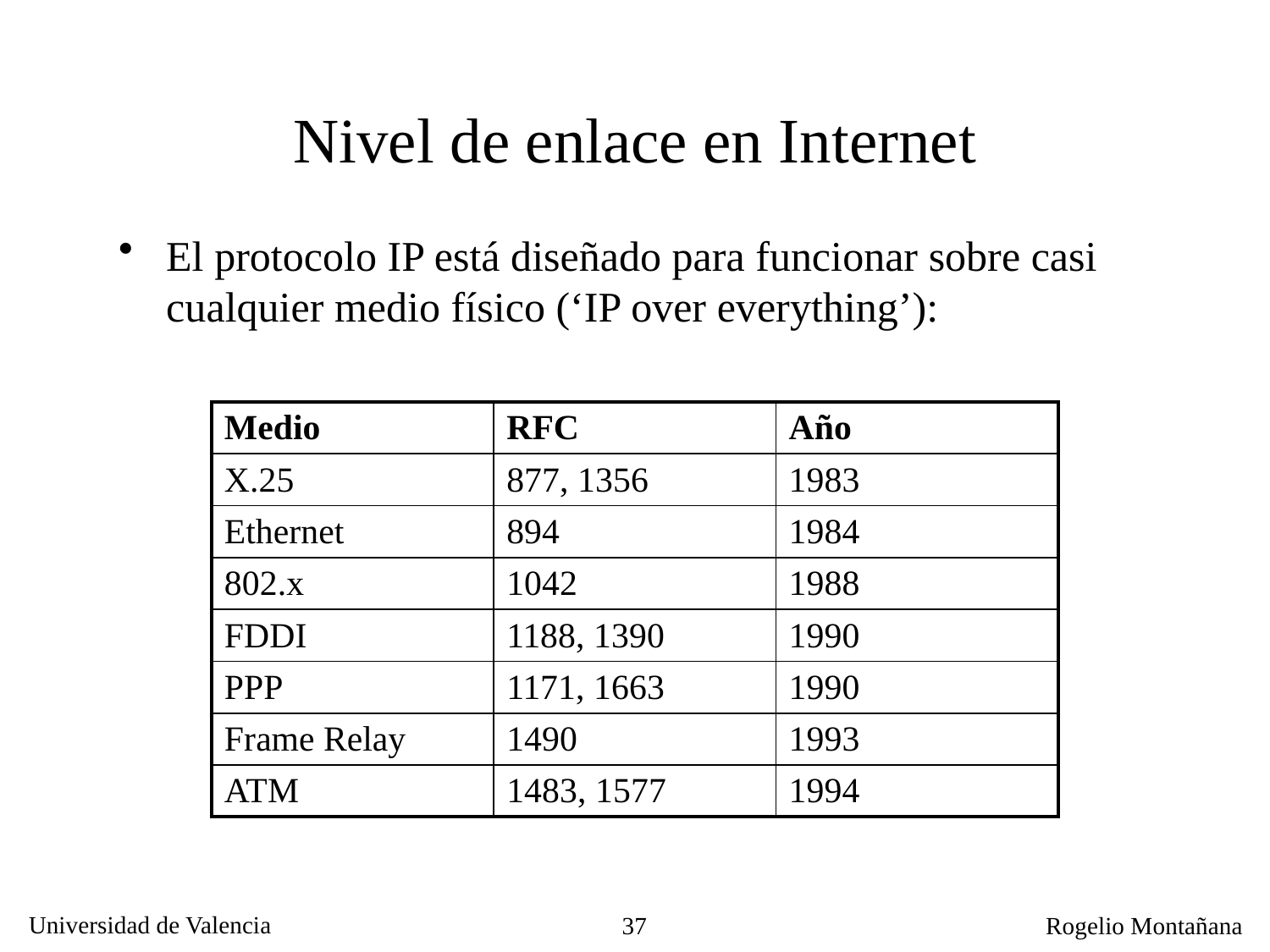

# Nivel de enlace en Internet
El protocolo IP está diseñado para funcionar sobre casi cualquier medio físico (‘IP over everything’):

| Medio | RFC | Año |
| --- | --- | --- |
| X.25 | 877, 1356 | 1983 |
| Ethernet | 894 | 1984 |
| 802.x | 1042 | 1988 |
| FDDI | 1188, 1390 | 1990 |
| PPP | 1171, 1663 | 1990 |
| Frame Relay | 1490 | 1993 |
| ATM | 1483, 1577 | 1994 |